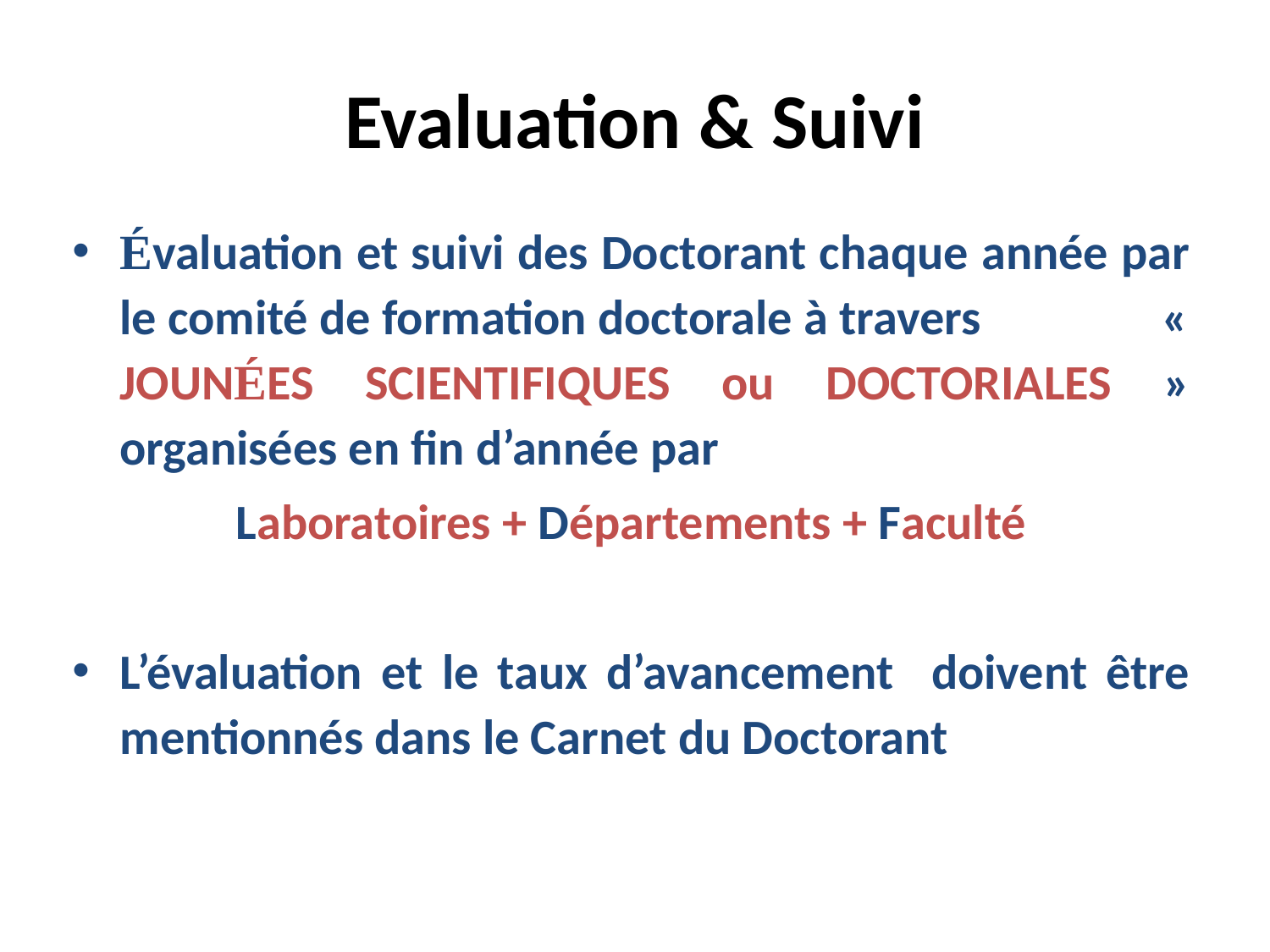

# Evaluation & Suivi
Évaluation et suivi des Doctorant chaque année par le comité de formation doctorale à travers                « JOUNÉES SCIENTIFIQUES ou DOCTORIALES » organisées en fin d’année par
Laboratoires + Départements + Faculté

L’évaluation et le taux d’avancement  doivent être mentionnés dans le Carnet du Doctorant